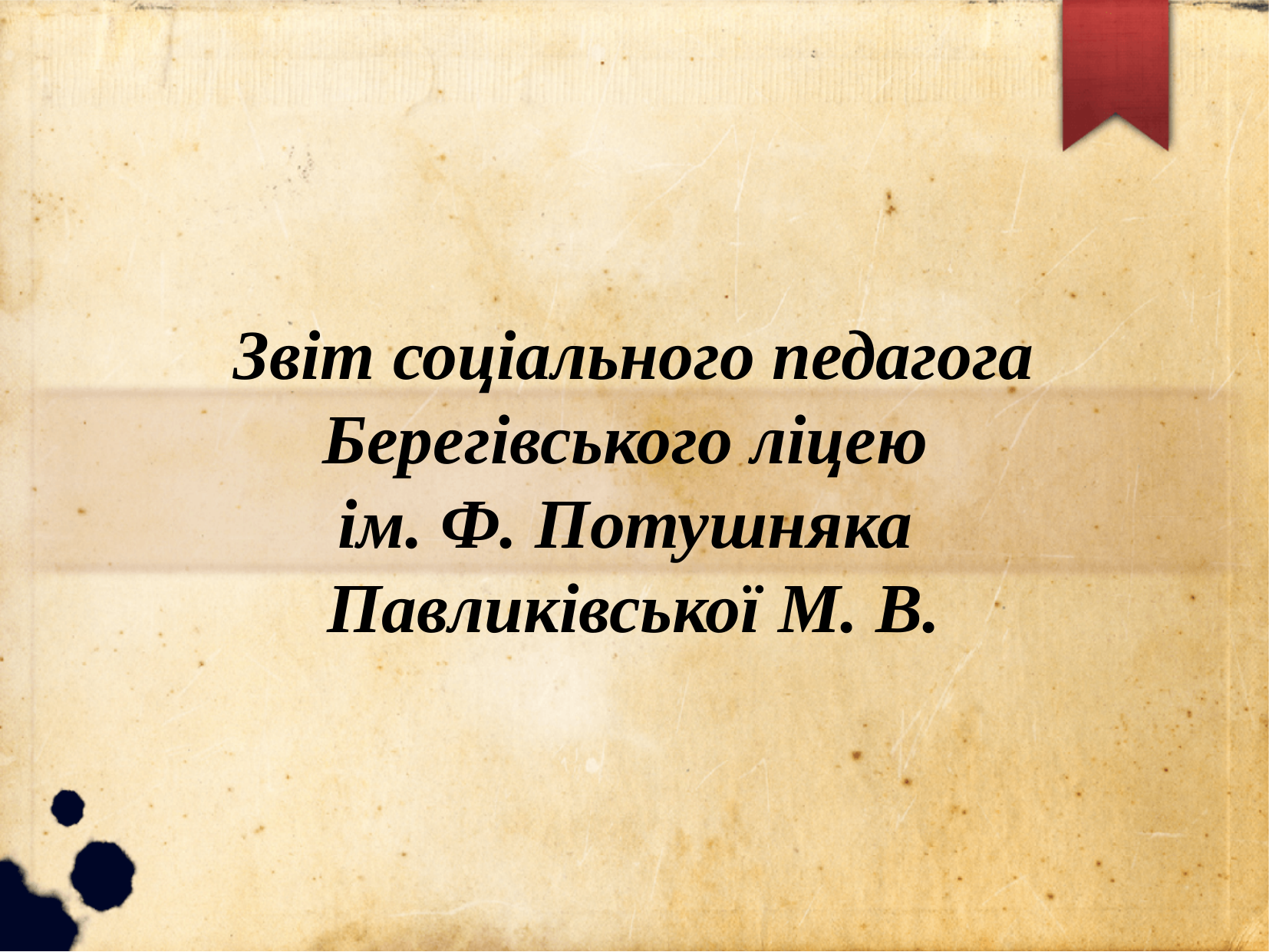

Звіт соціального педагога Берегівського ліцею
ім. Ф. Потушняка
Павликівської М. В.